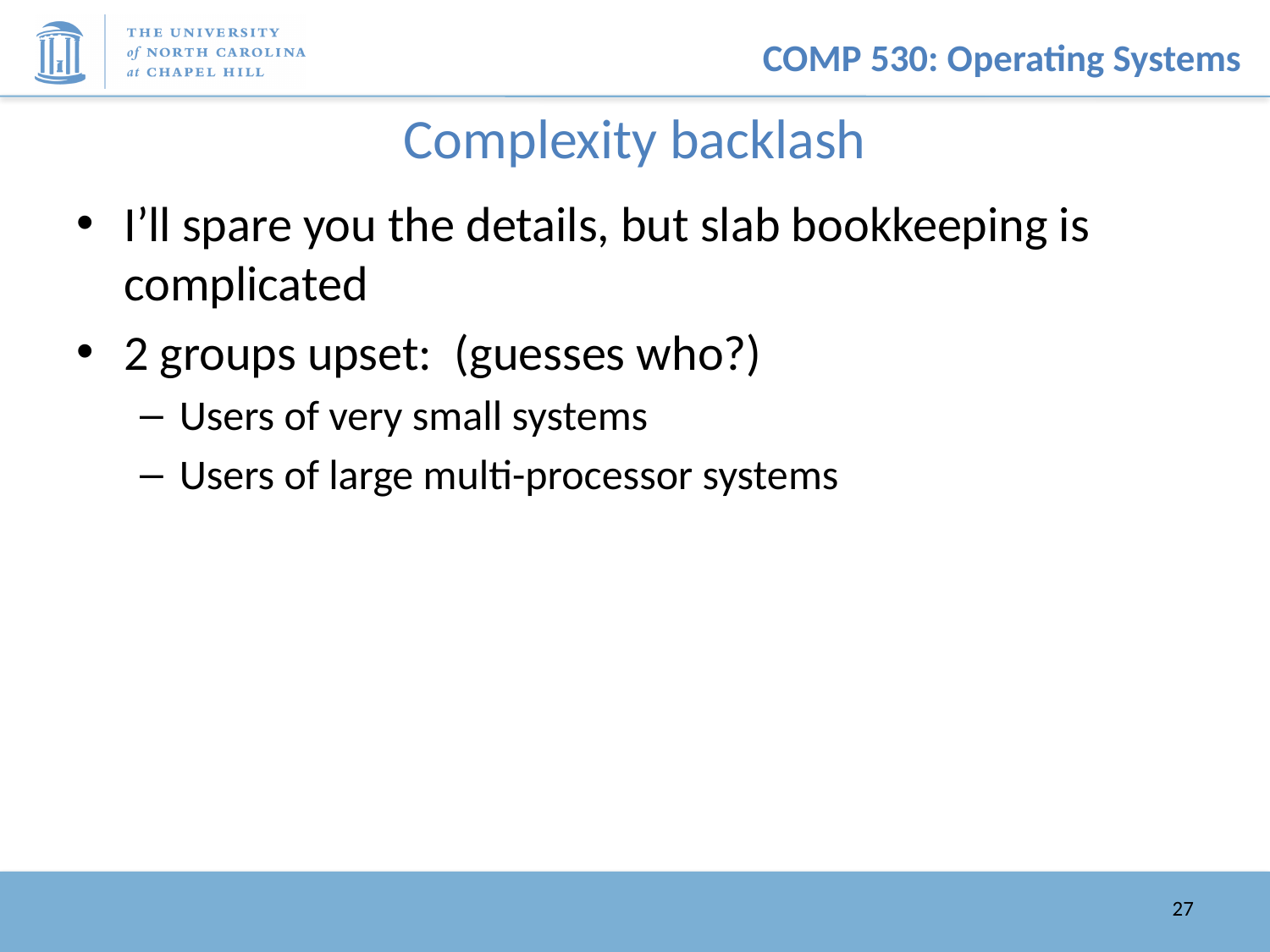

# Complexity backlash
I’ll spare you the details, but slab bookkeeping is complicated
2 groups upset:  (guesses who?)
Users of very small systems
Users of large multi-processor systems
27